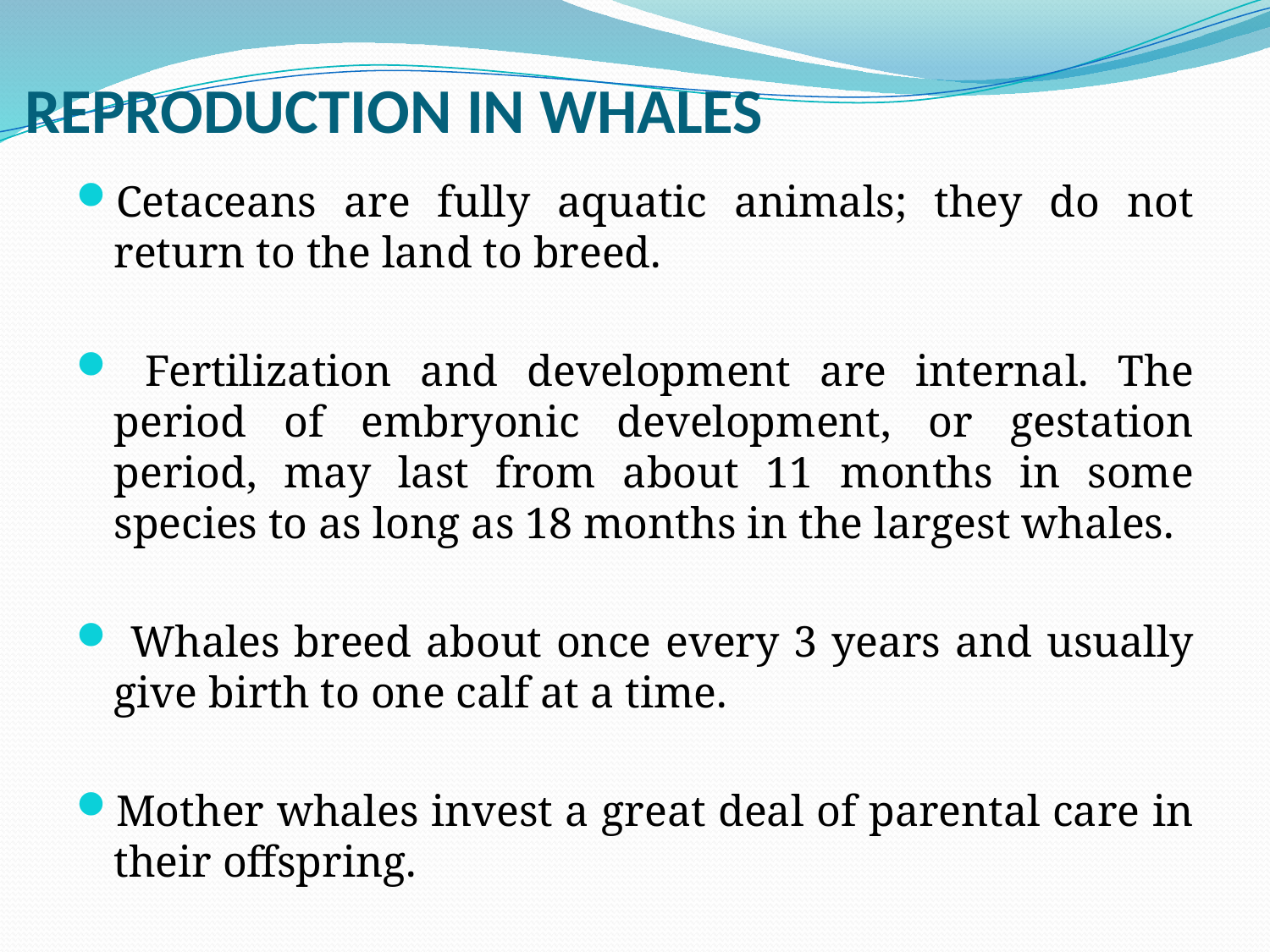

# REPRODUCTION IN WHALES

Cetaceans are fully aquatic animals; they do not return to the land to breed.

 Fertilization and development are internal. The period of embryonic development, or gestation period, may last from about 11 months in some species to as long as 18 months in the largest whales.

 Whales breed about once every 3 years and usually give birth to one calf at a time.

Mother whales invest a great deal of parental care in their offspring.